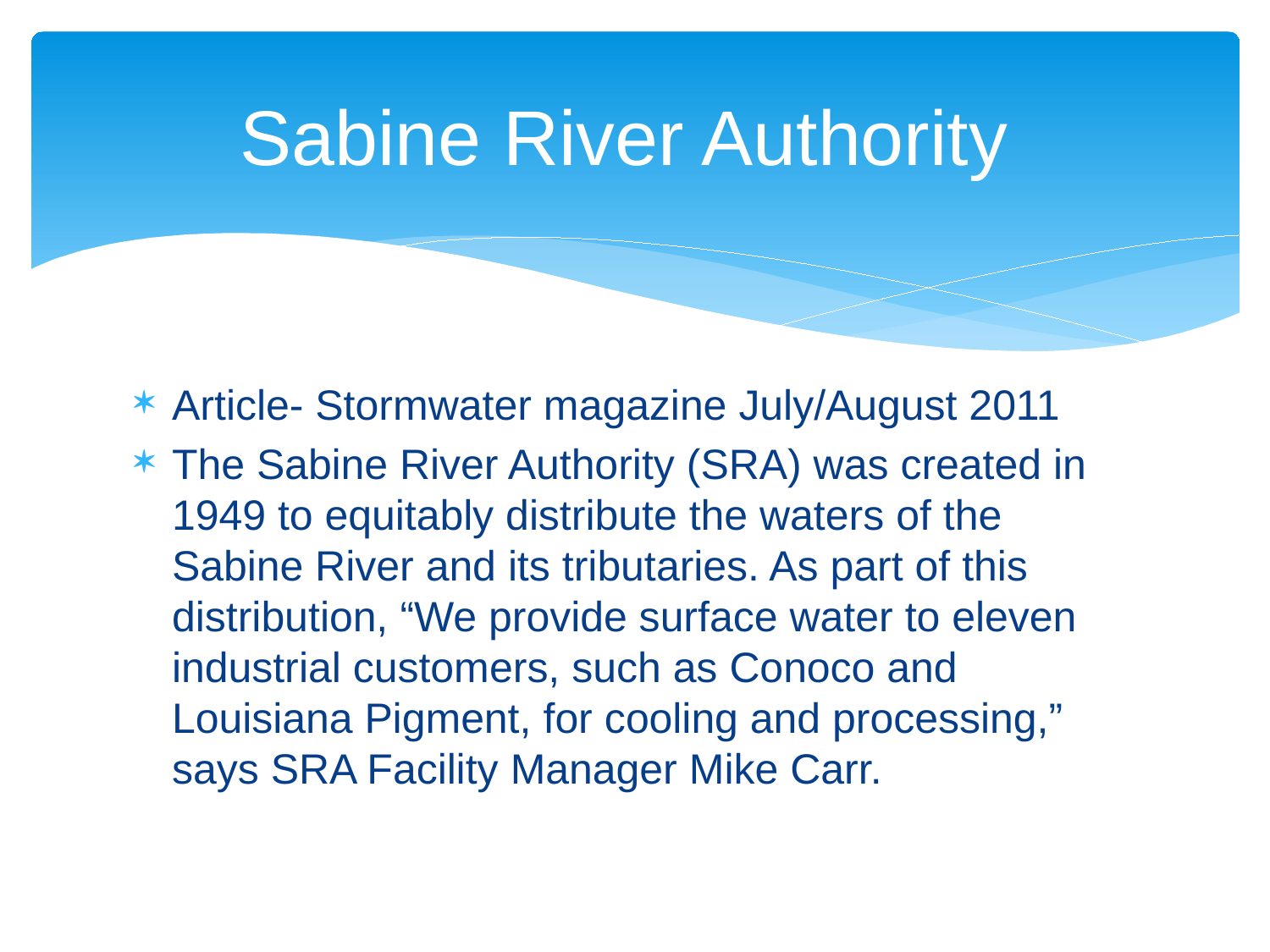

# Sabine River Authority
Article- Stormwater magazine July/August 2011
The Sabine River Authority (SRA) was created in 1949 to equitably distribute the waters of the Sabine River and its tributaries. As part of this distribution, “We provide surface water to eleven industrial customers, such as Conoco and Louisiana Pigment, for cooling and processing,” says SRA Facility Manager Mike Carr.